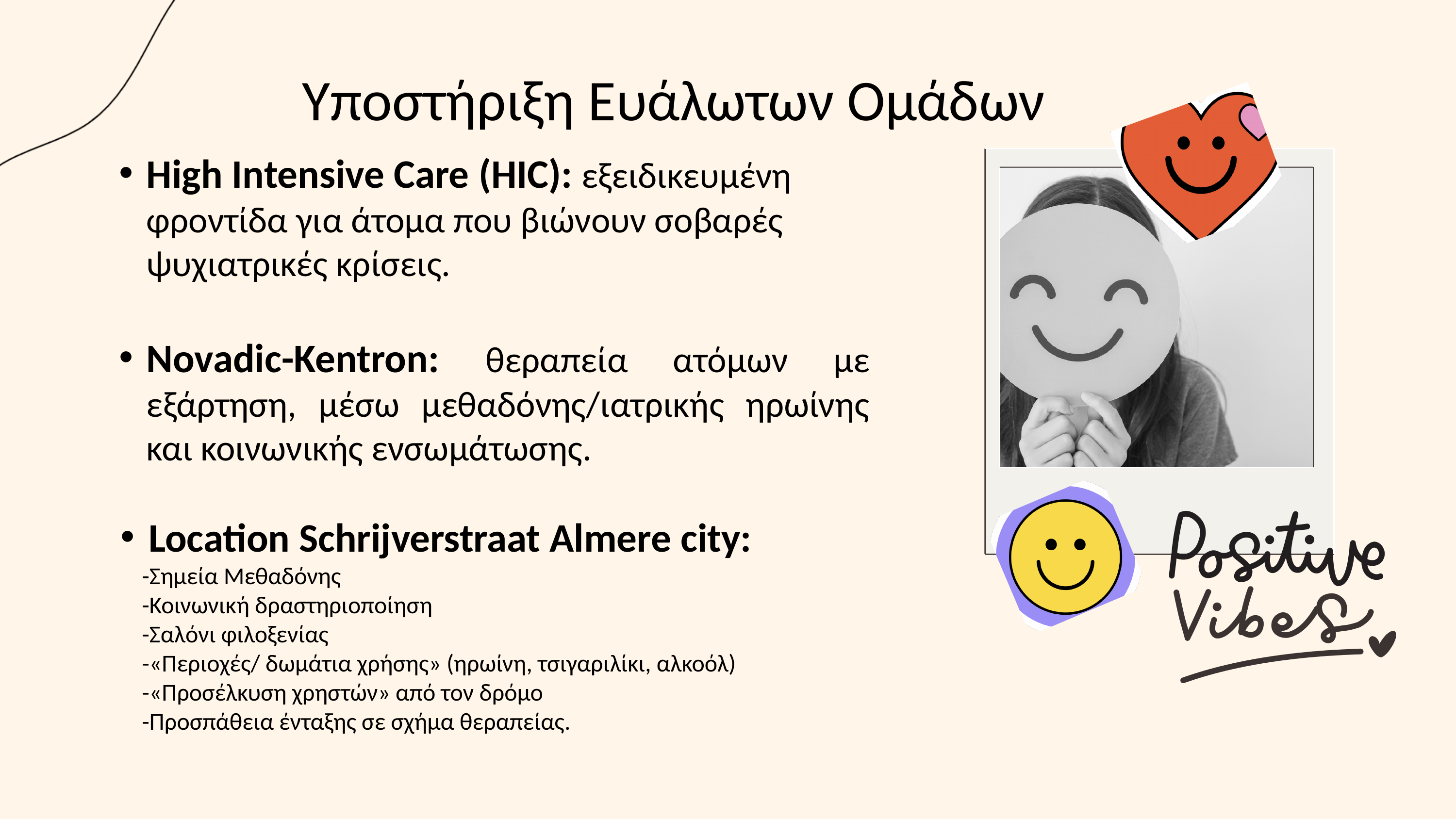

Υποστήριξη Ευάλωτων Ομάδων

High Intensive Care (HIC): εξειδικευμένη φροντίδα για άτομα που βιώνουν σοβαρές ψυχιατρικές κρίσεις.

Novadic-Kentron: θεραπεία ατόμων με εξάρτηση, μέσω μεθαδόνης/ιατρικής ηρωίνης και κοινωνικής ενσωμάτωσης.

Location Schrijverstraat Almere city:
-Σημεία Μεθαδόνης
-Κοινωνική δραστηριοποίηση
-Σαλόνι φιλοξενίας
-«Περιοχές/ δωμάτια χρήσης» (ηρωίνη, τσιγαριλίκι, αλκοόλ)
-«Προσέλκυση χρηστών» από τον δρόμο
-Προσπάθεια ένταξης σε σχήμα θεραπείας.